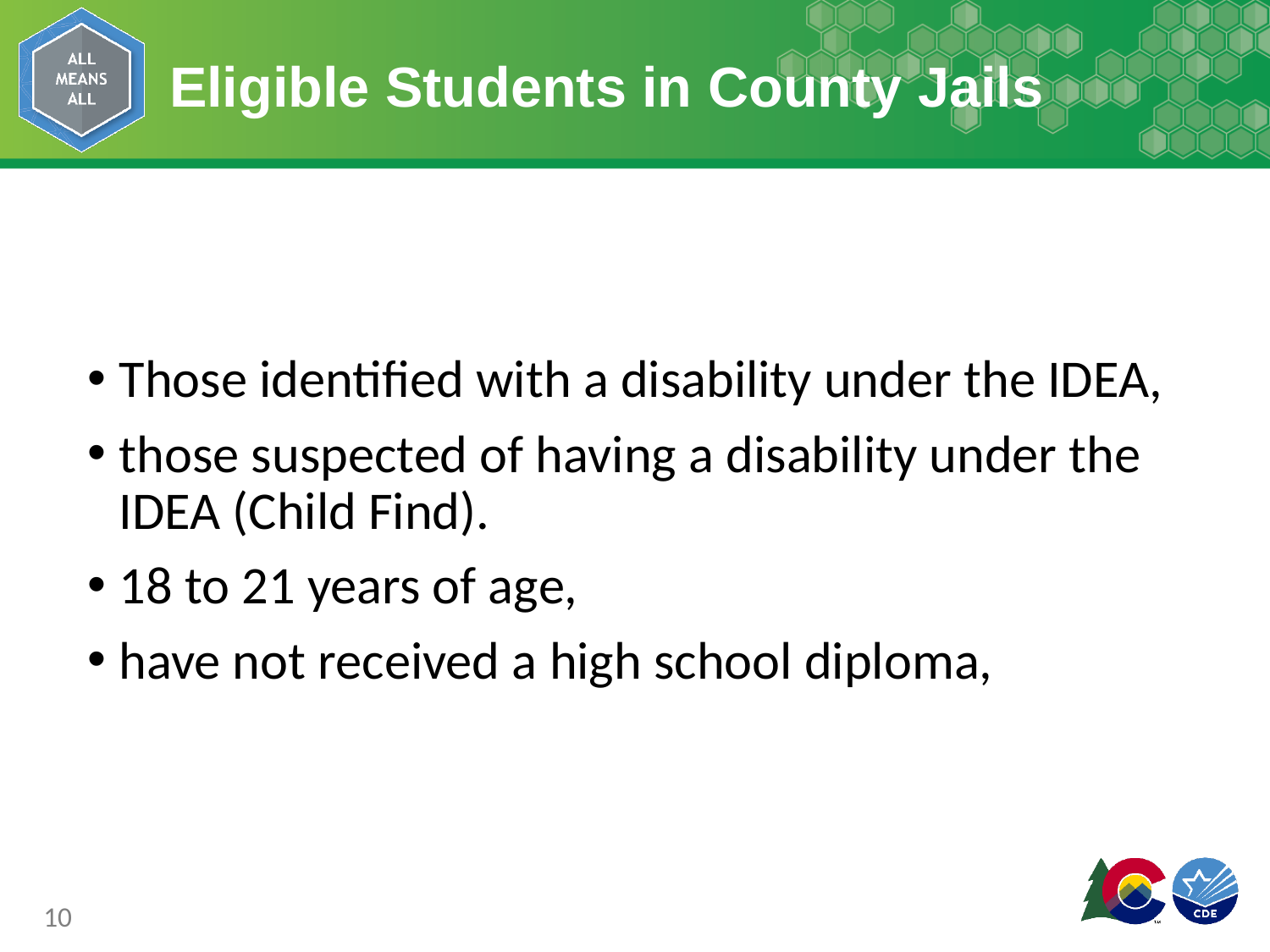

# Eligible Students in County Jails
Those identified with a disability under the IDEA,
those suspected of having a disability under the IDEA (Child Find).
18 to 21 years of age,
have not received a high school diploma,

10